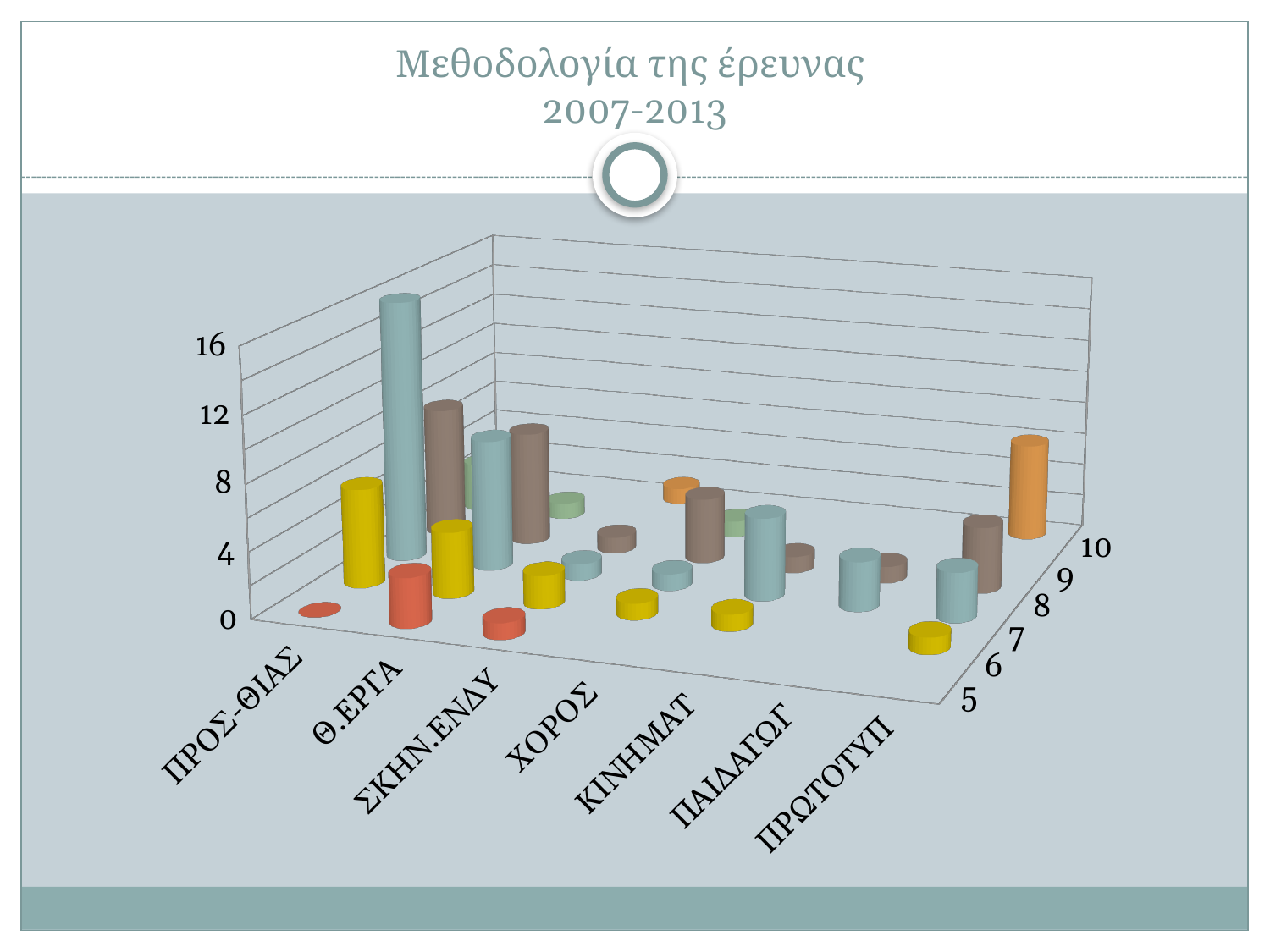

# Μεθοδολογία της έρευνας 2007-2013

[unsupported chart]